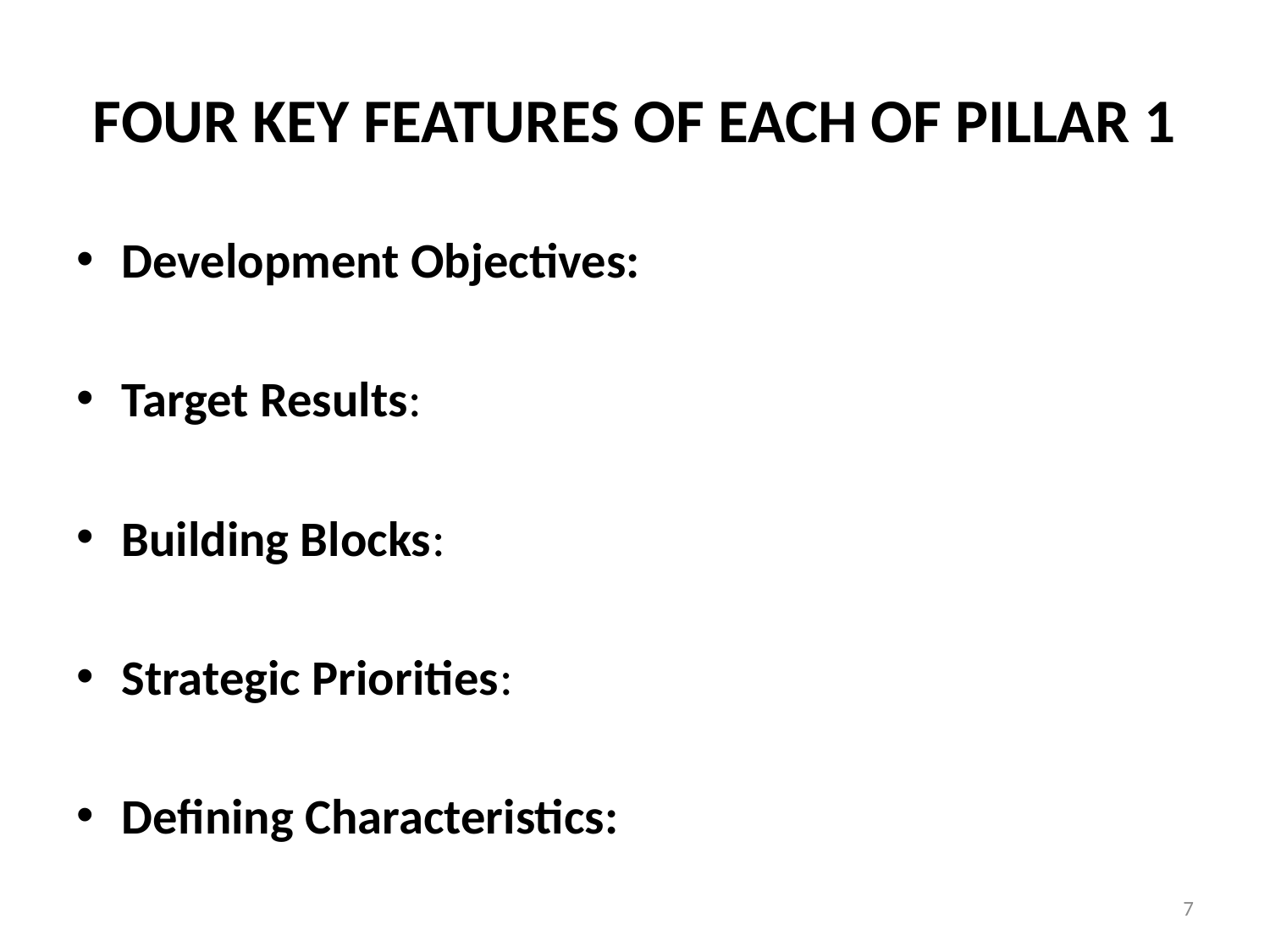

# FOUR KEY FEATURES OF EACH OF PILLAR 1
Development Objectives:

Target Results:

Building Blocks:

Strategic Priorities:

Defining Characteristics:

7